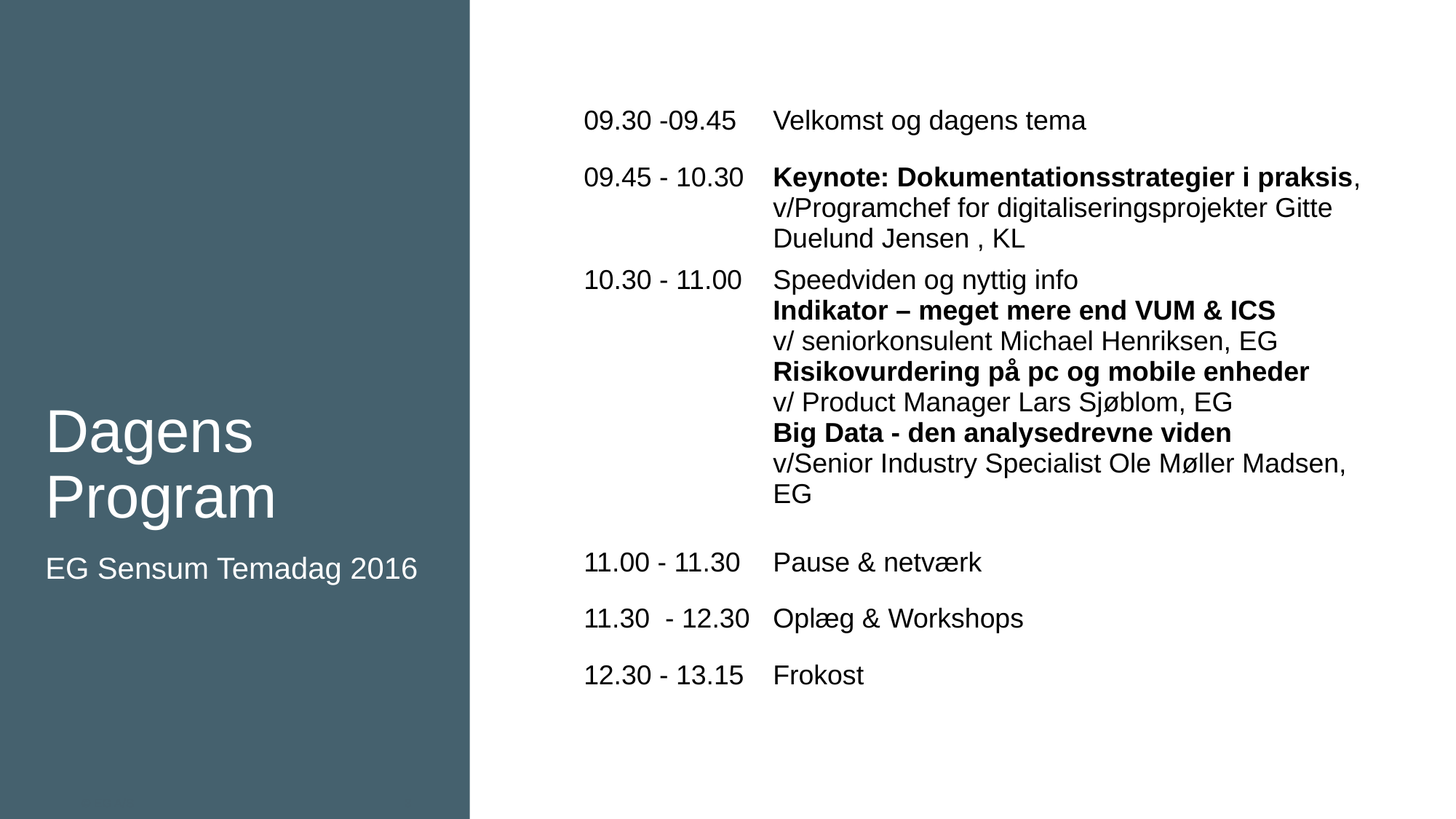

| 09.30 -09.45 | Velkomst og dagens tema |  |
| --- | --- | --- |
| 09.45 - 10.30 | Keynote: Dokumentationsstrategier i praksis, v/Programchef for digitaliseringsprojekter Gitte Duelund Jensen , KL |  |
| 10.30 - 11.00 | Speedviden og nyttig info Indikator – meget mere end VUM & ICS v/ seniorkonsulent Michael Henriksen, EG Risikovurdering på pc og mobile enheder v/ Product Manager Lars Sjøblom, EG Big Data - den analysedrevne viden v/Senior Industry Specialist Ole Møller Madsen, EG |  |
| 11.00 - 11.30 | Pause & netværk |  |
| 11.30 - 12.30 | Oplæg & Workshops |  |
| 12.30 - 13.15 | Frokost |  |
|  |  |  |
# Dagens Program
EG Sensum Temadag 2016
© EG A/S
3